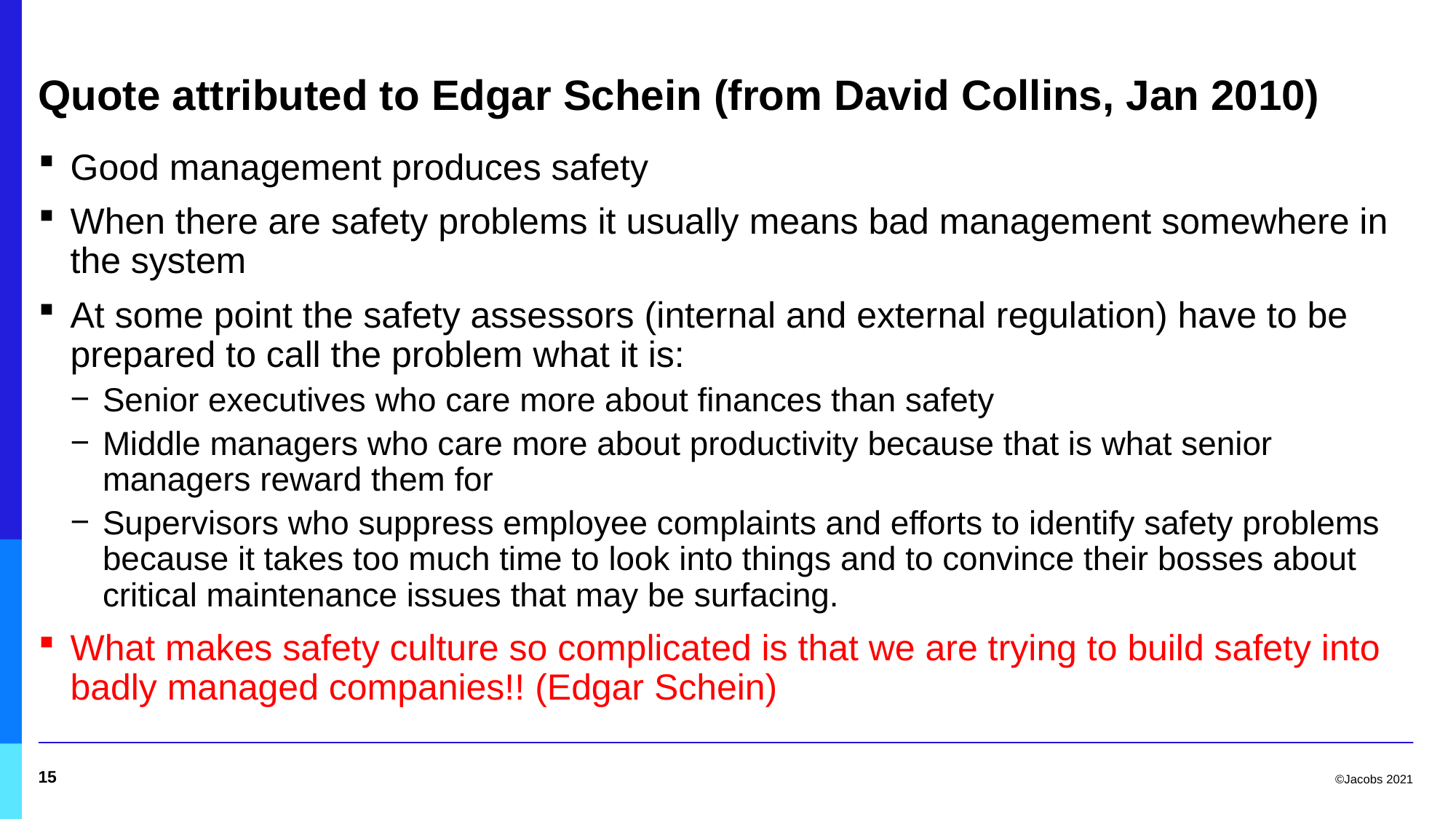

# Quote attributed to Edgar Schein (from David Collins, Jan 2010)
Good management produces safety
When there are safety problems it usually means bad management somewhere in the system
At some point the safety assessors (internal and external regulation) have to be prepared to call the problem what it is:
Senior executives who care more about finances than safety
Middle managers who care more about productivity because that is what senior managers reward them for
Supervisors who suppress employee complaints and efforts to identify safety problems because it takes too much time to look into things and to convince their bosses about critical maintenance issues that may be surfacing.
What makes safety culture so complicated is that we are trying to build safety into badly managed companies!! (Edgar Schein)
15
©Jacobs 2021